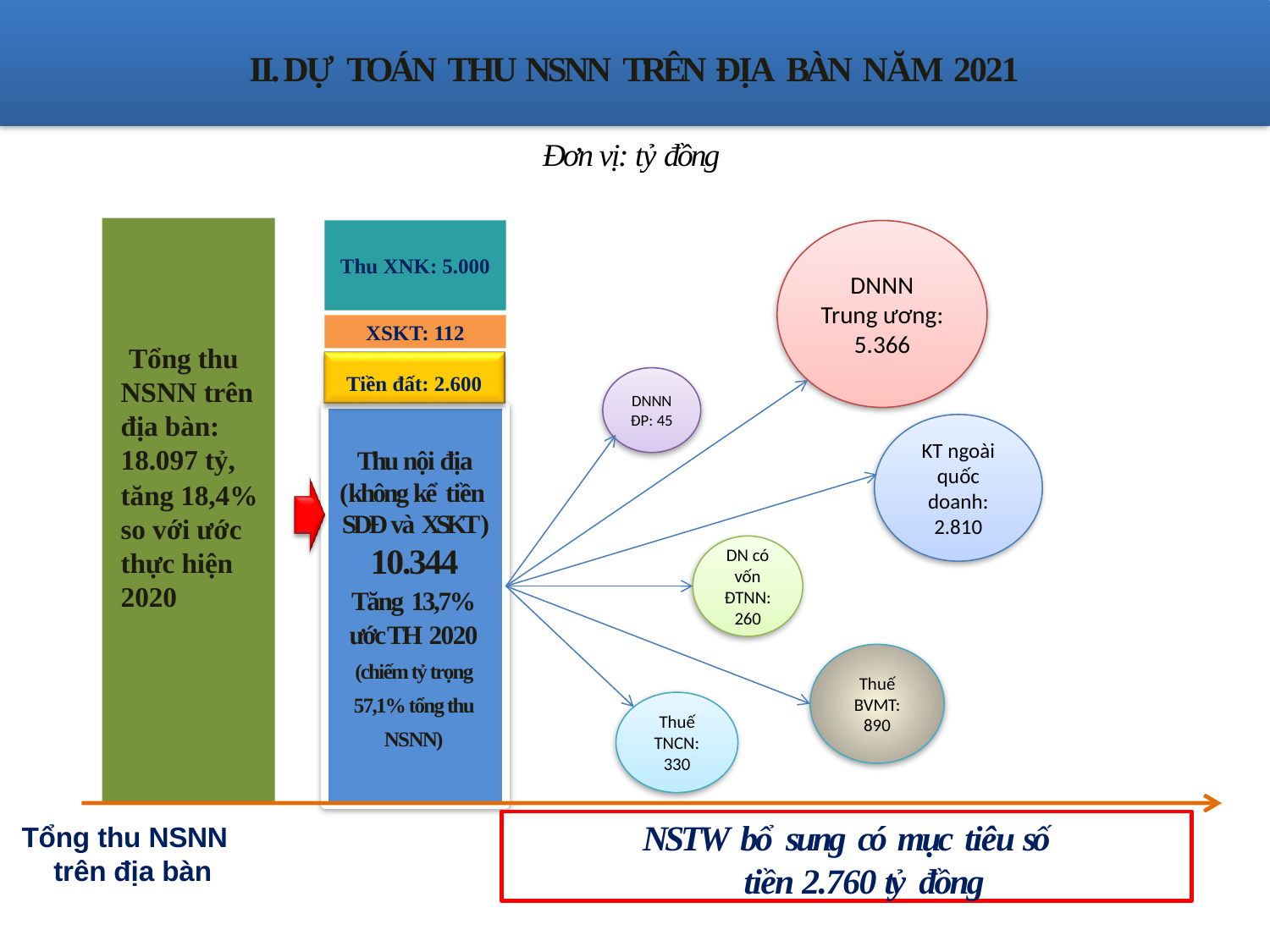

II. DỰ  TOÁN  THU  NSNN  TRÊN  ĐỊA  BÀN  NĂM 2021
Đơn vị: tỷ đồng

Thu XNK: 5.000
DNNN Trung ương: 5.366
XSKT: 112
 Tổng thu NSNN trên địa bàn: 18.097 tỷ,
tăng 18,4% so với ước thực hiện  2020
Tiền đất: 2.600
DNNN ĐP: 45

KT ngoài quốc doanh: 2.810
Thu nội địa (không kể  tiền  SDĐ và XSKT) 10.344
Tăng 13,7%
ước TH 2020
(chiếm tỷ trọng 57,1% tổng thu NSNN)

DN có vốn ĐTNN: 260
Thuế BVMT: 890
Thuế TNCN: 330

NSTW  bổ  sung  có  mục  tiêu số  tiền 2.760 tỷ  đồng
Tổng thu NSNN  trên địa bàn